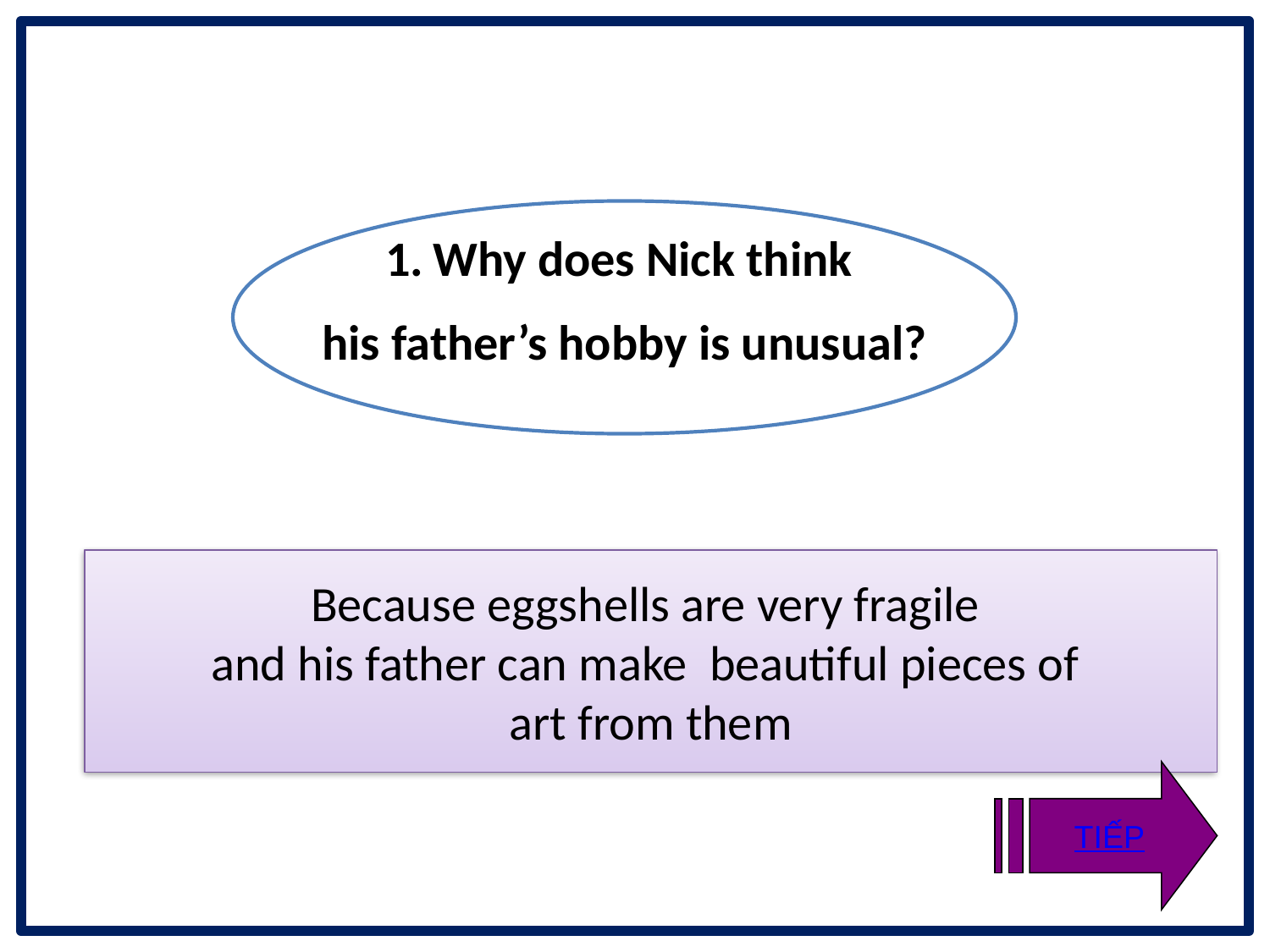

Why does Nick think
his father’s hobby is unusual?

Because eggshells are very fragile
and his father can make  beautiful pieces of
art from them
TIẾP